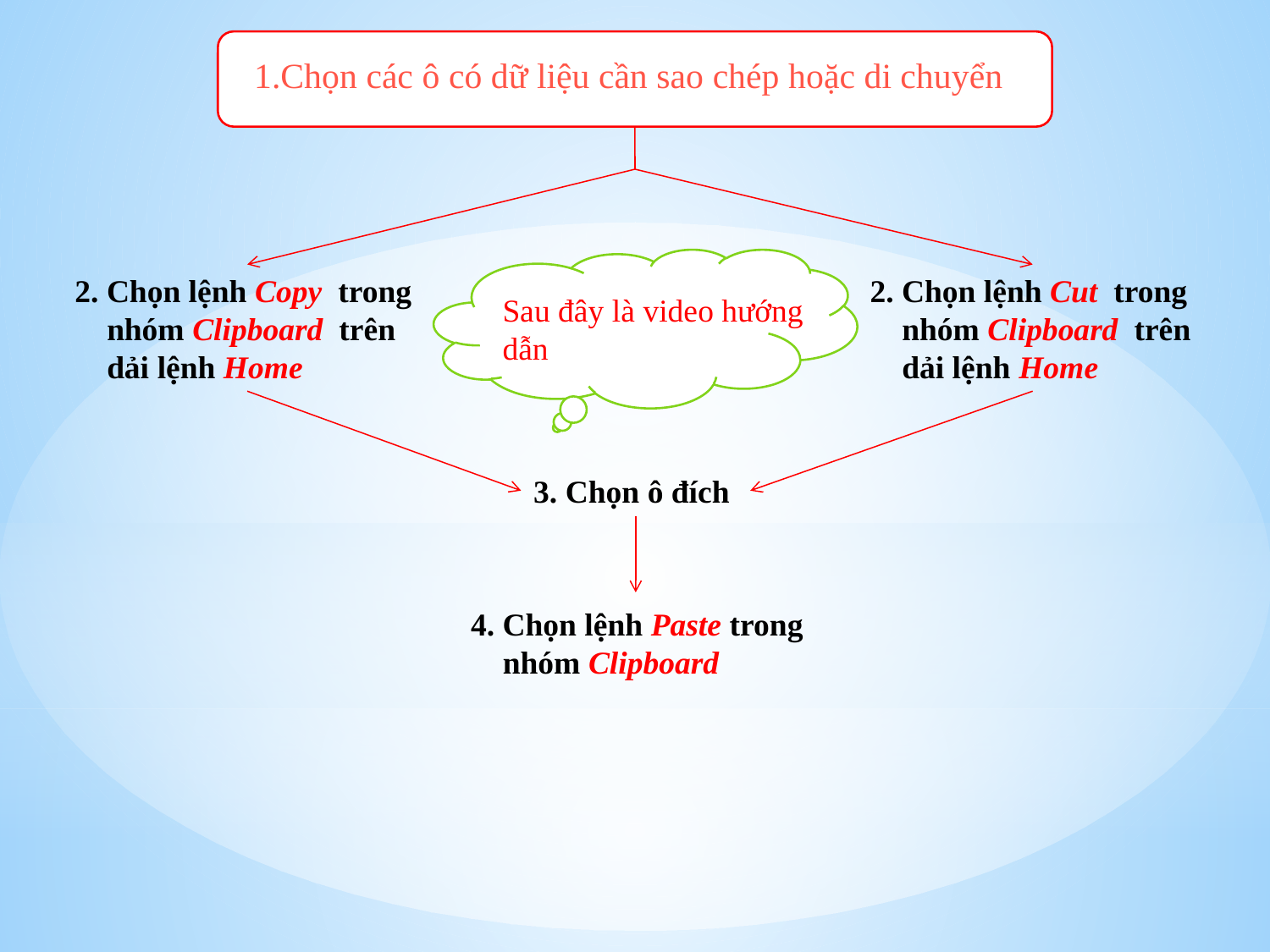

1.Chọn các ô có dữ liệu cần sao chép hoặc di chuyển

Sau đây là video hướng
dẫn
2. Chọn lệnh Copy  trong
    nhóm Clipboard  trên
    dải lệnh Home
2. Chọn lệnh Cut  trong
    nhóm Clipboard  trên
    dải lệnh Home
3. Chọn ô đích
4. Chọn lệnh Paste trong
    nhóm Clipboard